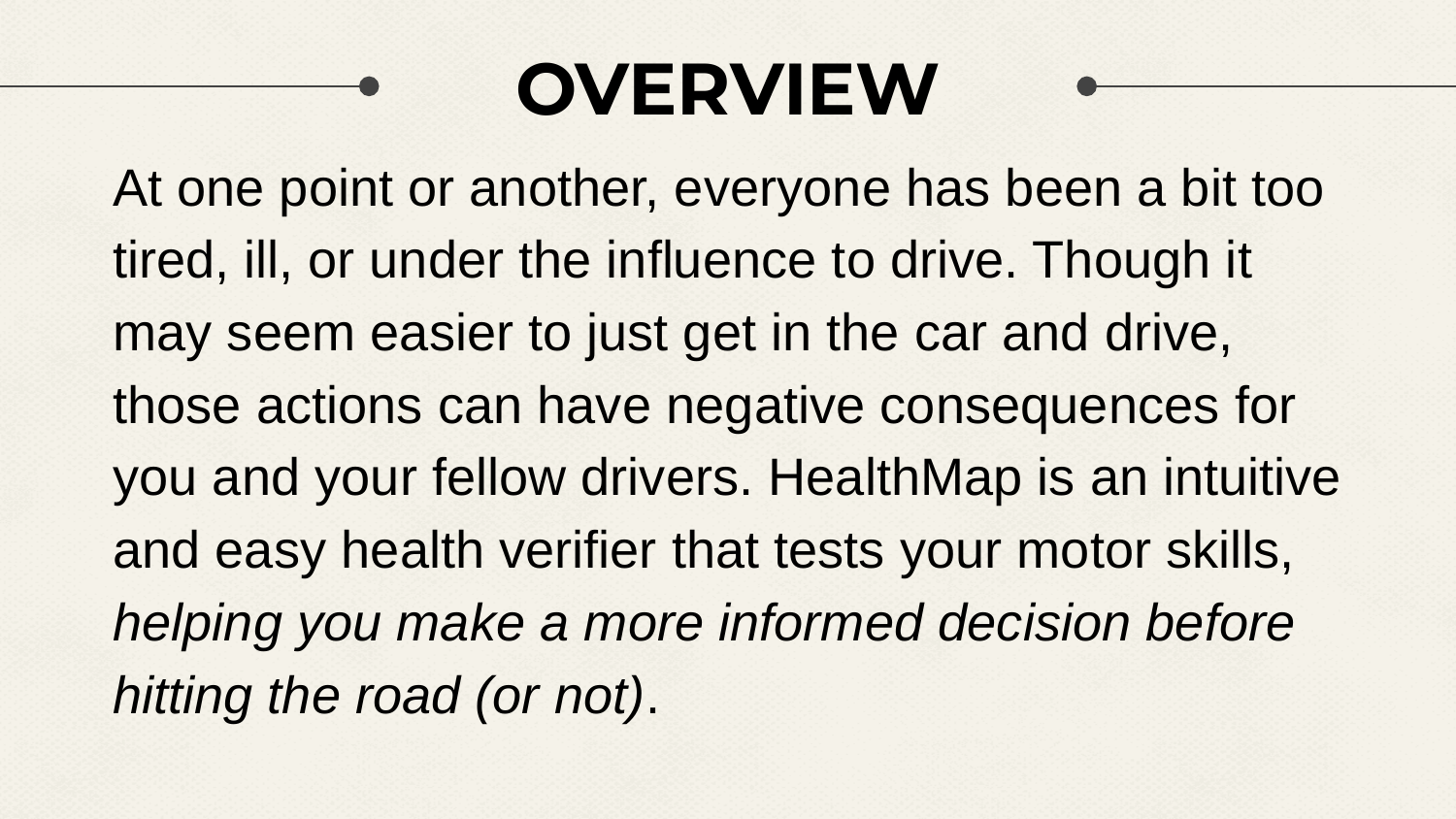

# OVERVIEW
At one point or another, everyone has been a bit too tired, ill, or under the influence to drive. Though it may seem easier to just get in the car and drive, those actions can have negative consequences for you and your fellow drivers. HealthMap is an intuitive and easy health verifier that tests your motor skills, helping you make a more informed decision before hitting the road (or not).